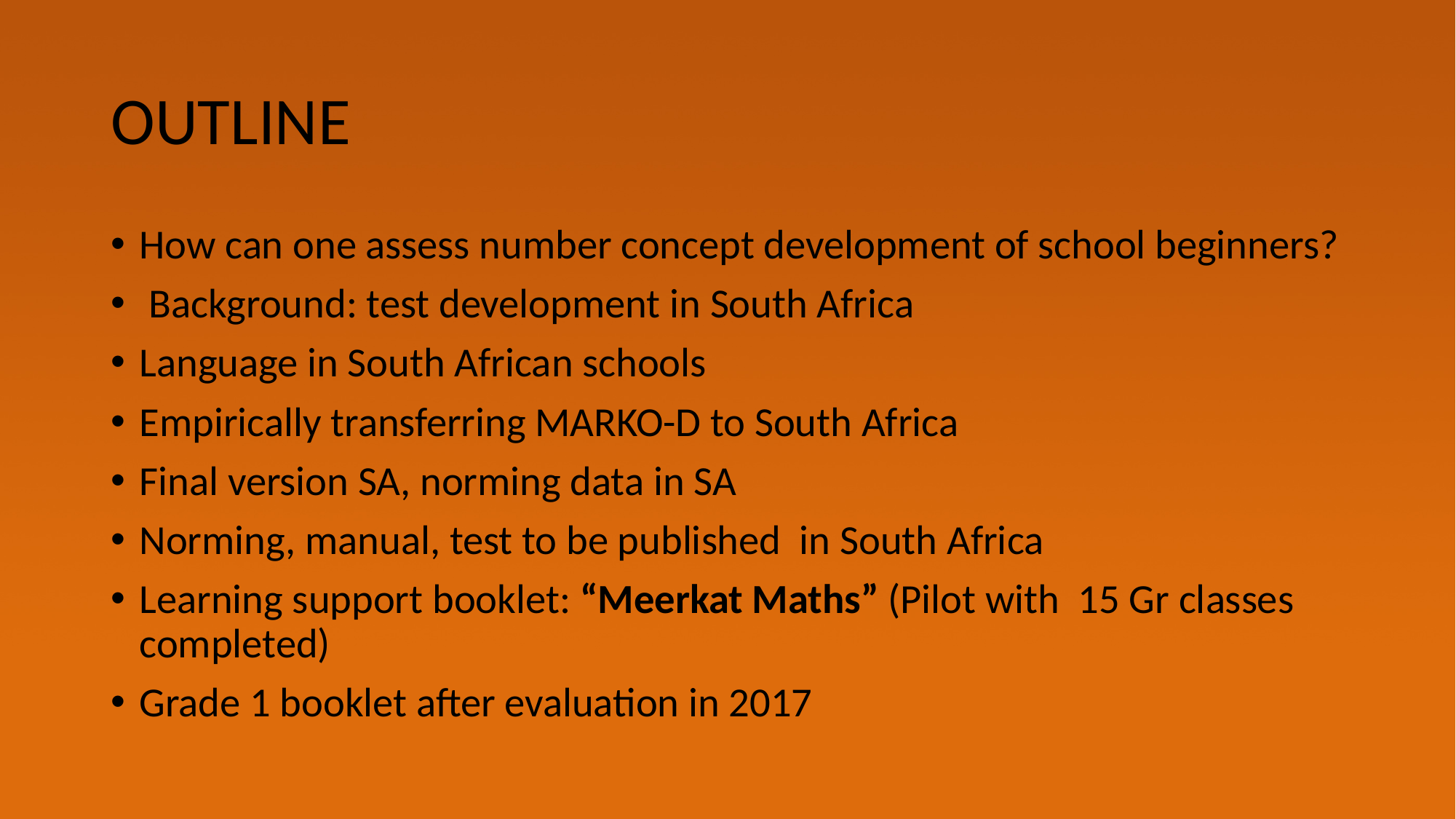

# OUTLINE
How can one assess number concept development of school beginners?
 Background: test development in South Africa
Language in South African schools
Empirically transferring MARKO-D to South Africa
Final version SA, norming data in SA
Norming, manual, test to be published  in South Africa
Learning support booklet: “Meerkat Maths” (Pilot with  15 Gr classes completed)
Grade 1 booklet after evaluation in 2017